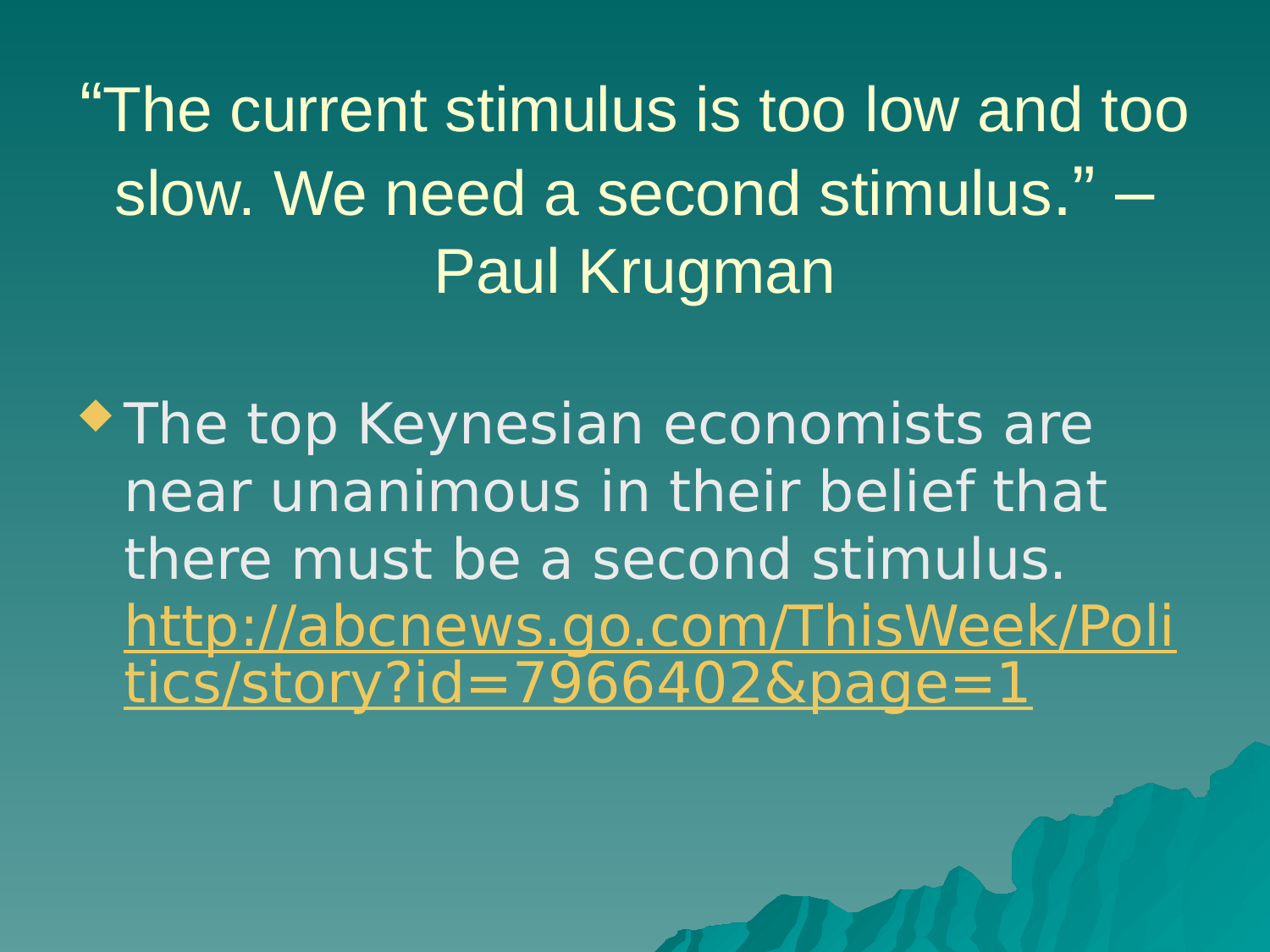

# “The current stimulus is too low and too slow. We need a second stimulus.” – Paul Krugman
The top Keynesian economists are near unanimous in their belief that there must be a second stimulus.  http://abcnews.go.com/ThisWeek/Politics/story?id=7966402&page=1